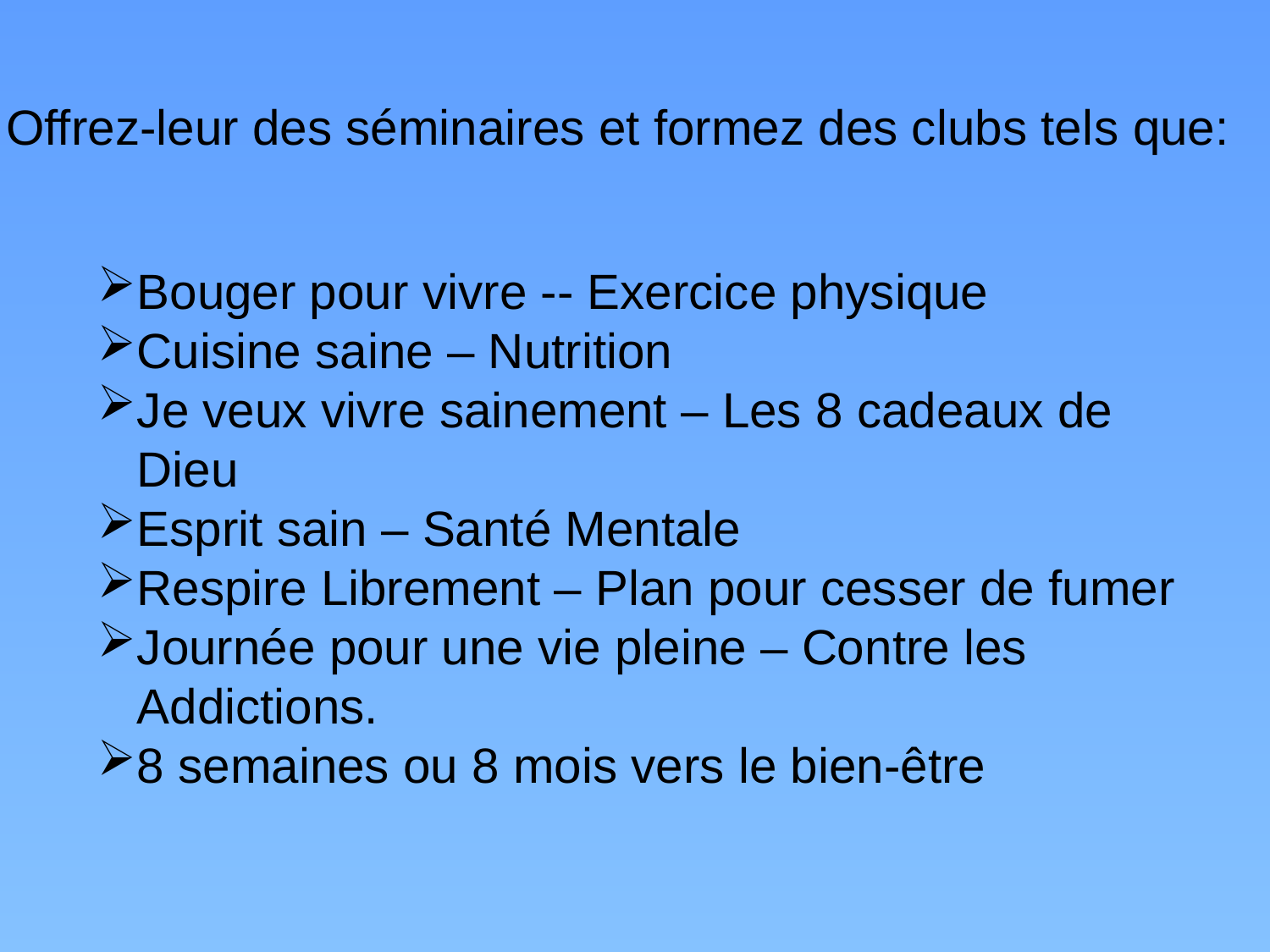

# Offrez-leur des séminaires et formez des clubs tels que:
Bouger pour vivre -- Exercice physique
Cuisine saine – Nutrition
Je veux vivre sainement – Les 8 cadeaux de Dieu
Esprit sain – Santé Mentale
Respire Librement – Plan pour cesser de fumer
Journée pour une vie pleine – Contre les Addictions.
8 semaines ou 8 mois vers le bien-être